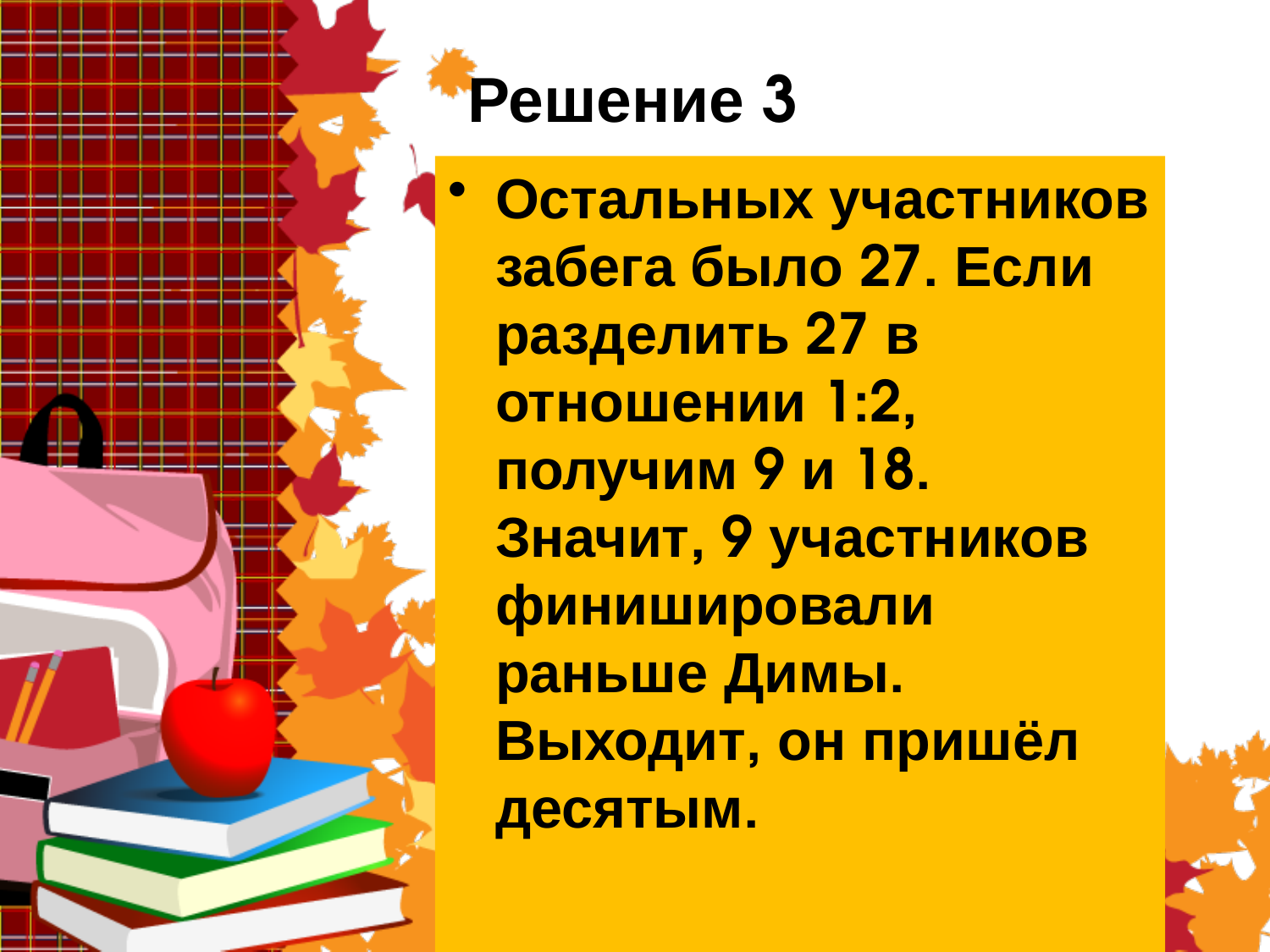

# Решение 3
Остальных участников забега было 27. Если разделить 27 в отношении 1:2, получим 9 и 18. Значит, 9 участников финишировали раньше Димы. Выходит, он пришёл десятым.